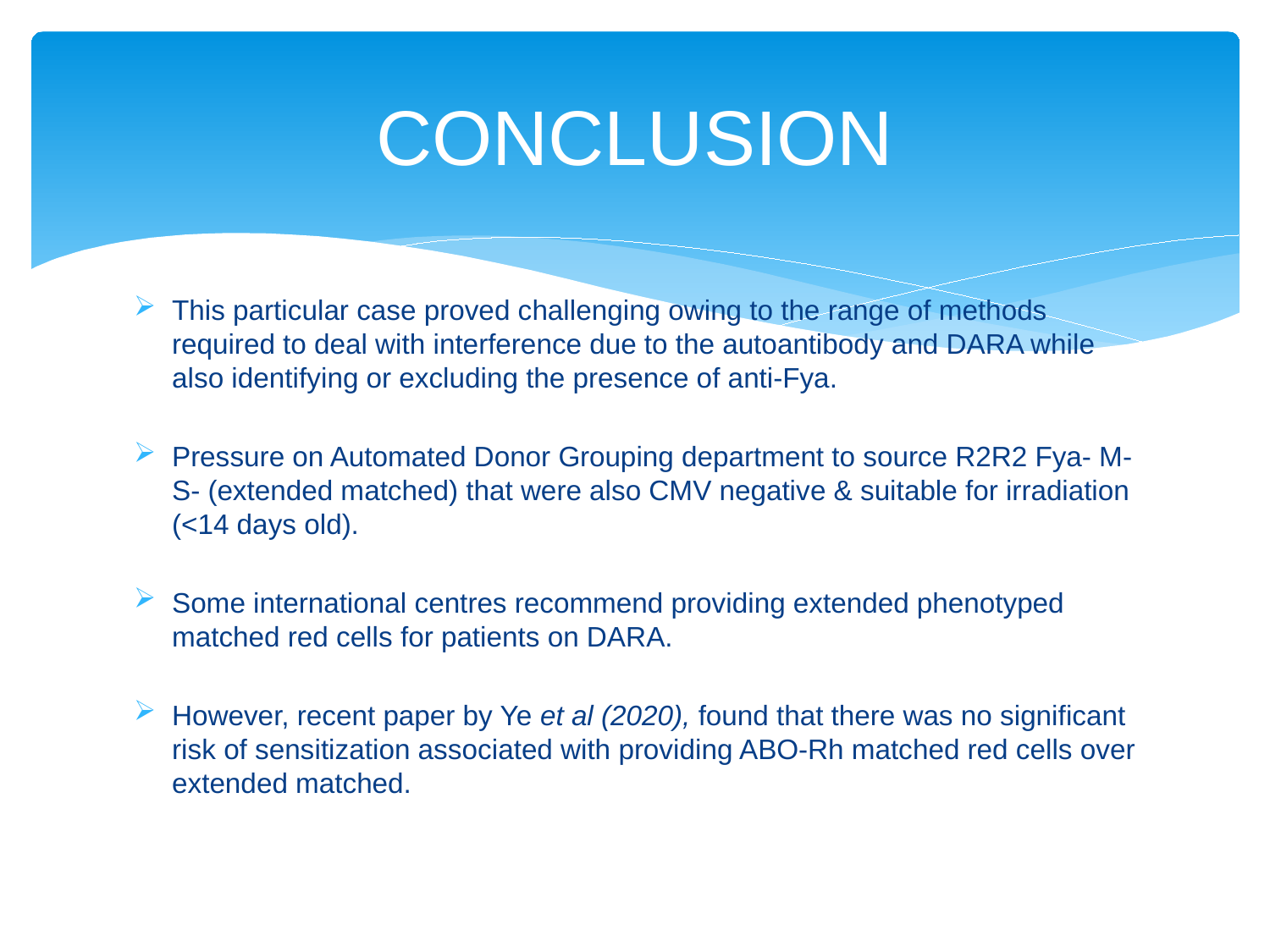

# CONCLUSION
This particular case proved challenging owing to the range of methods required to deal with interference due to the autoantibody and DARA while also identifying or excluding the presence of anti-Fya.

Pressure on Automated Donor Grouping department to source R2R2 Fya- M-S- (extended matched) that were also CMV negative & suitable for irradiation (<14 days old).

Some international centres recommend providing extended phenotyped matched red cells for patients on DARA.

However, recent paper by Ye et al (2020), found that there was no significant risk of sensitization associated with providing ABO-Rh matched red cells over extended matched.